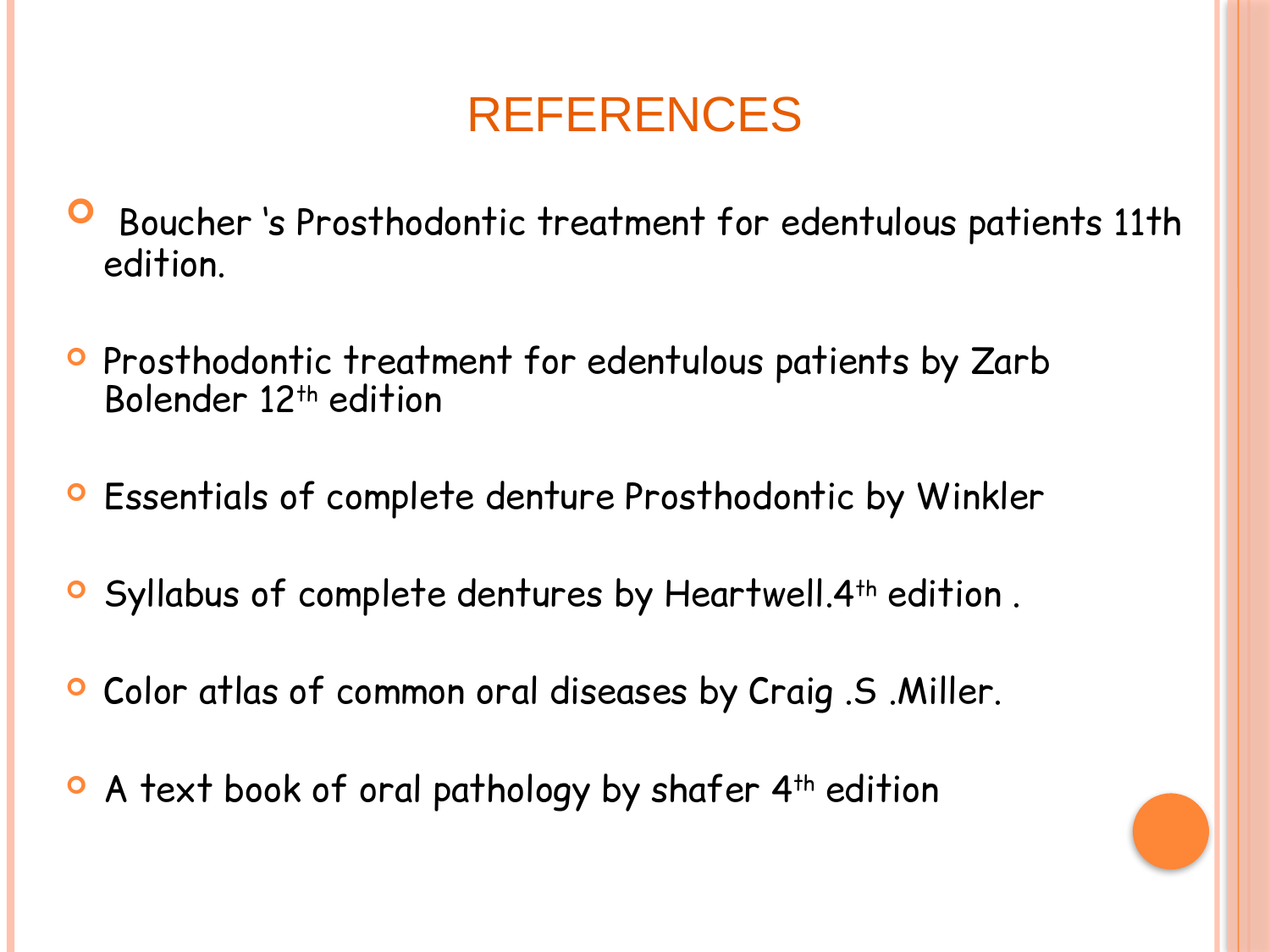

# REFERENCES
 Boucher ‘s Prosthodontic treatment for edentulous patients 11th  edition.

Prosthodontic treatment for edentulous patients by Zarb Bolender 12th edition

Essentials of complete denture Prosthodontic by Winkler

Syllabus of complete dentures by Heartwell.4th edition .

Color atlas of common oral diseases by Craig .S .Miller.

A text book of oral pathology by shafer 4th edition